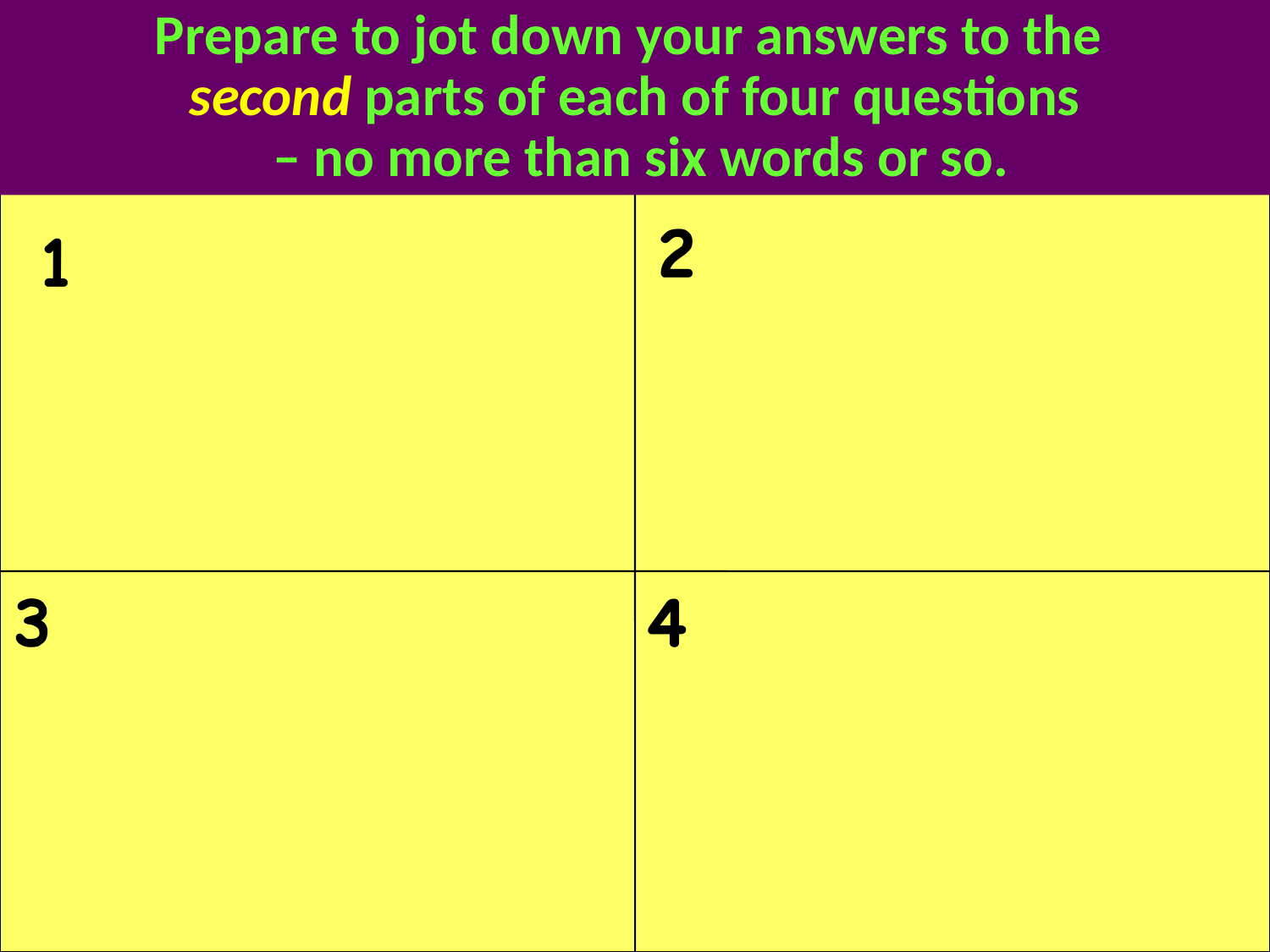

Prepare to jot down your answers to the
second parts of each of four questions
 – no more than six words or so.

2
1

3
4